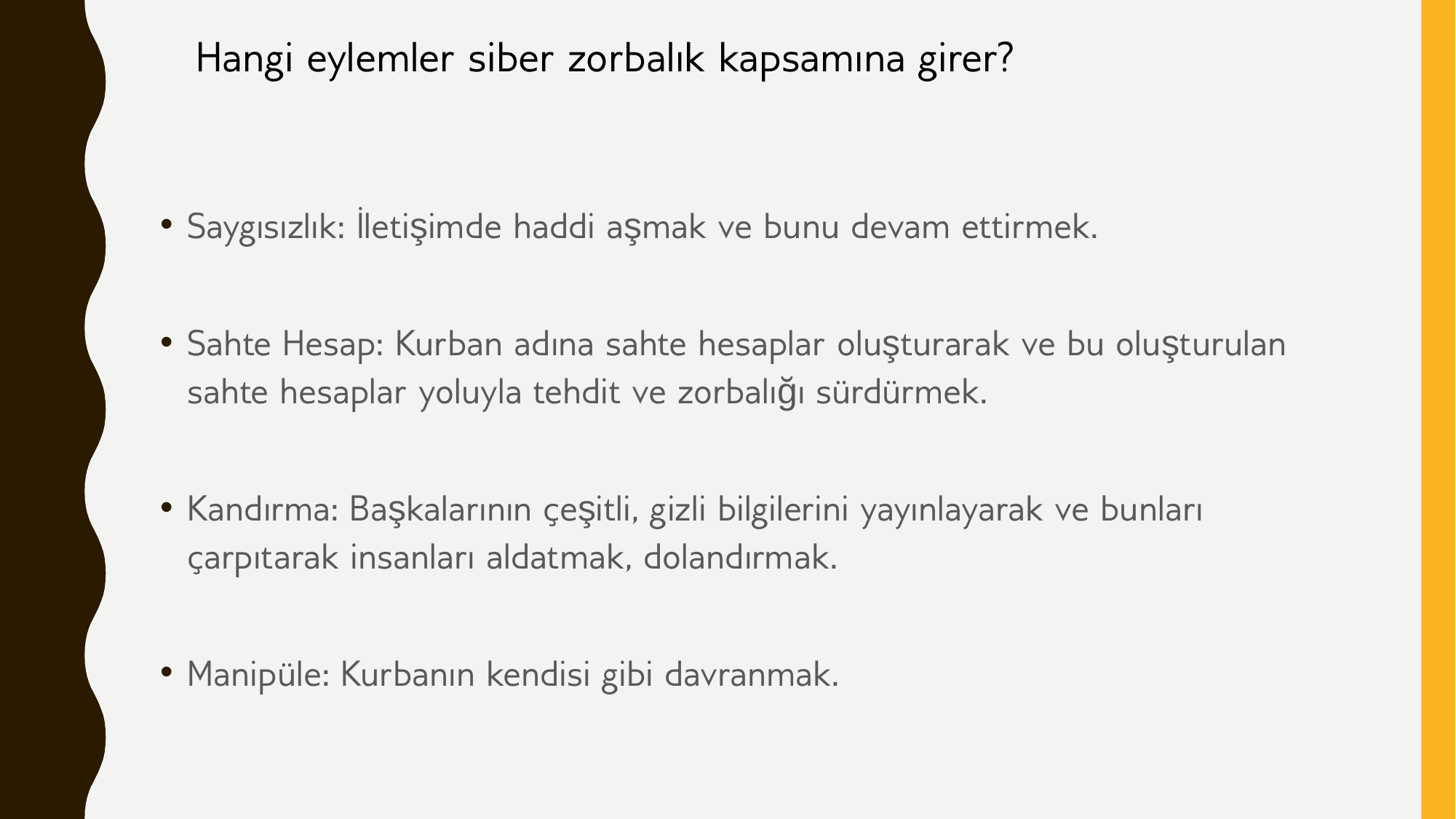

Hangi eylemler siber zorbalık kapsamına girer?
Saygısızlık: İletişimde haddi aşmak ve bunu devam ettirmek.

Sahte Hesap: Kurban adına sahte hesaplar oluşturarak ve bu oluşturulan sahte hesaplar yoluyla tehdit ve zorbalığı sürdürmek.

Kandırma: Başkalarının çeşitli, gizli bilgilerini yayınlayarak ve bunları çarpıtarak insanları aldatmak, dolandırmak.

Manipüle: Kurbanın kendisi gibi davranmak.